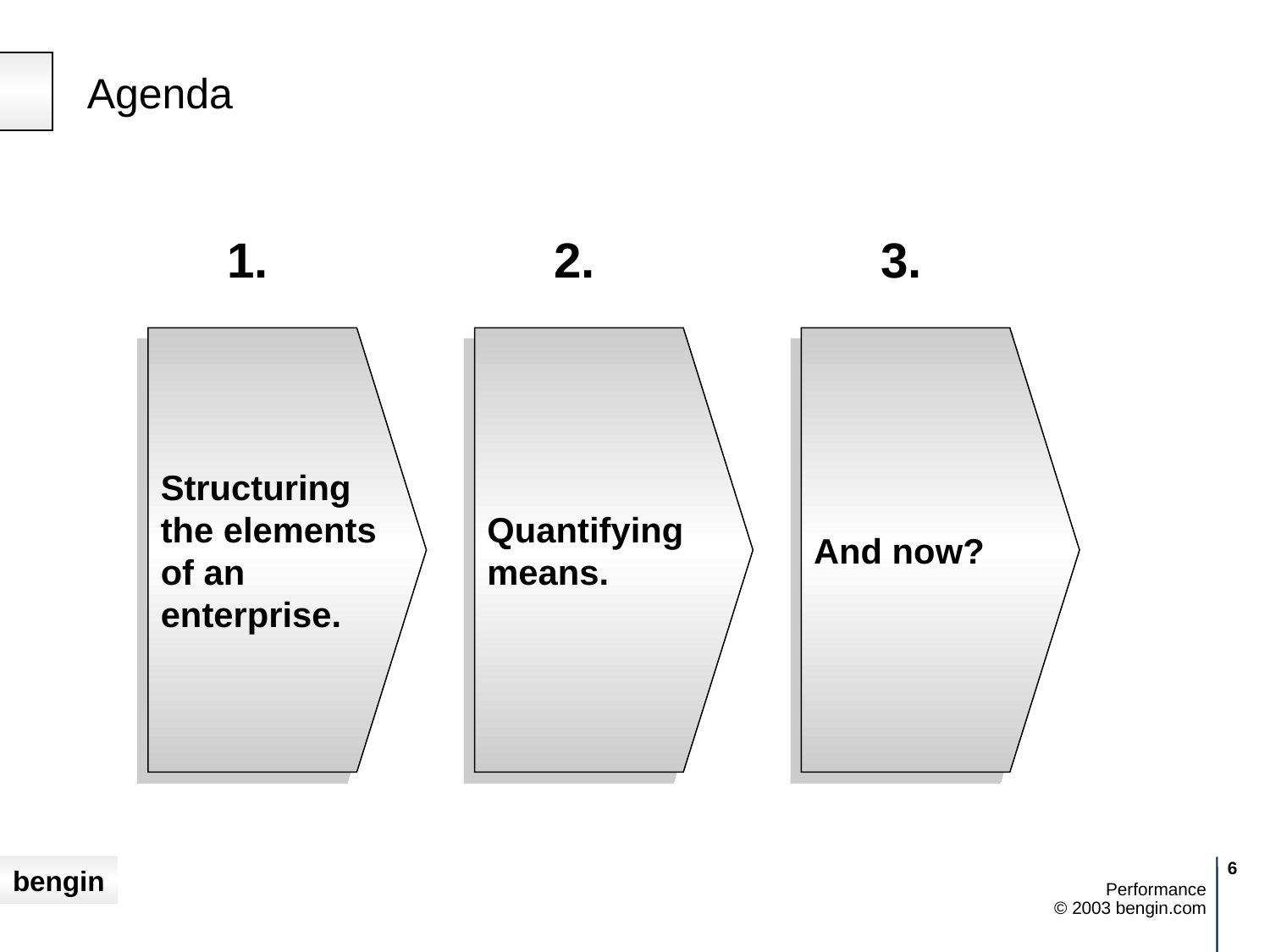

# Agenda
1.
Structuring
the elements
of an
enterprise.
2.
Quantifying means.
3.
And now?
6
Performance
© 2003 bengin.com